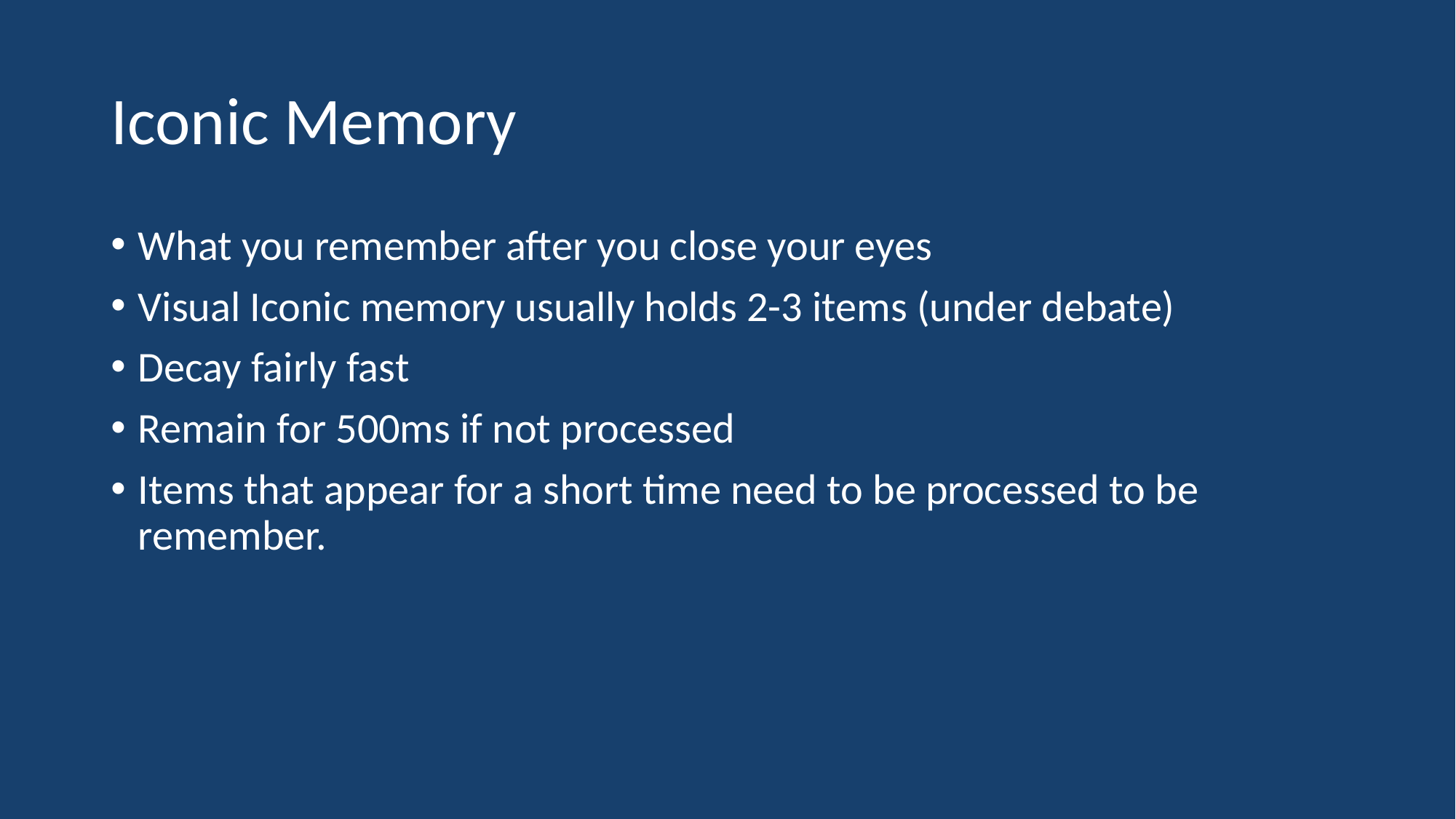

# Iconic Memory
What you remember after you close your eyes
Visual Iconic memory usually holds 2-3 items (under debate)
Decay fairly fast
Remain for 500ms if not processed
Items that appear for a short time need to be processed to be remember.